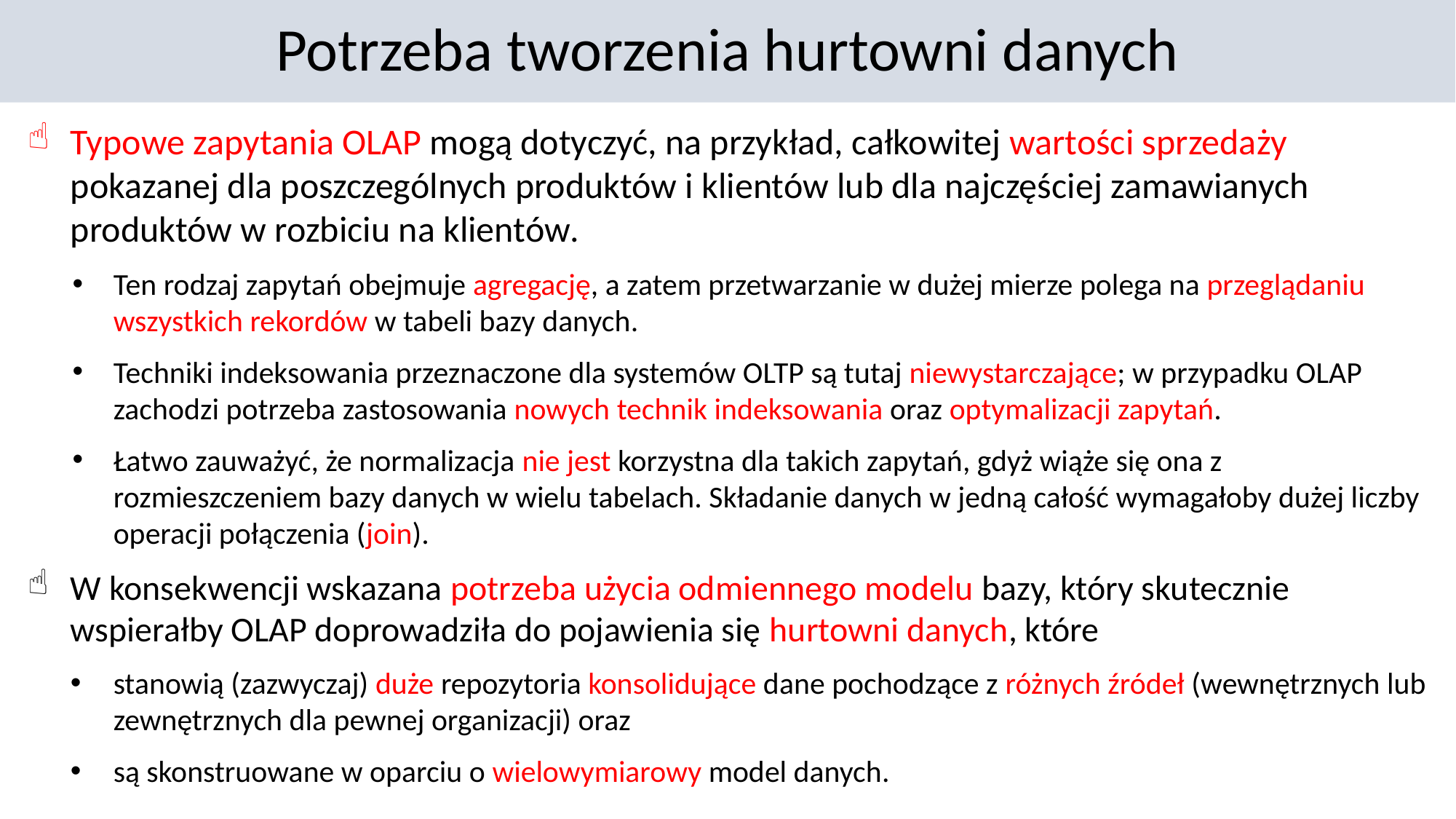

Potrzeba tworzenia hurtowni danych
Typowe zapytania OLAP mogą dotyczyć, na przykład, całkowitej wartości sprzedaży pokazanej dla poszczególnych produktów i klientów lub dla najczęściej zamawianych produktów w rozbiciu na klientów.
Ten rodzaj zapytań obejmuje agregację, a zatem przetwarzanie w dużej mierze polega na przeglądaniu wszystkich rekordów w tabeli bazy danych.
Techniki indeksowania przeznaczone dla systemów OLTP są tutaj niewystarczające; w przypadku OLAP zachodzi potrzeba zastosowania nowych technik indeksowania oraz optymalizacji zapytań.
Łatwo zauważyć, że normalizacja nie jest korzystna dla takich zapytań, gdyż wiąże się ona z rozmieszczeniem bazy danych w wielu tabelach. Składanie danych w jedną całość wymagałoby dużej liczby operacji połączenia (join).
W konsekwencji wskazana potrzeba użycia odmiennego modelu bazy, który skutecznie wspierałby OLAP doprowadziła do pojawienia się hurtowni danych, które
stanowią (zazwyczaj) duże repozytoria konsolidujące dane pochodzące z różnych źródeł (wewnętrznych lub zewnętrznych dla pewnej organizacji) oraz
są skonstruowane w oparciu o wielowymiarowy model danych.